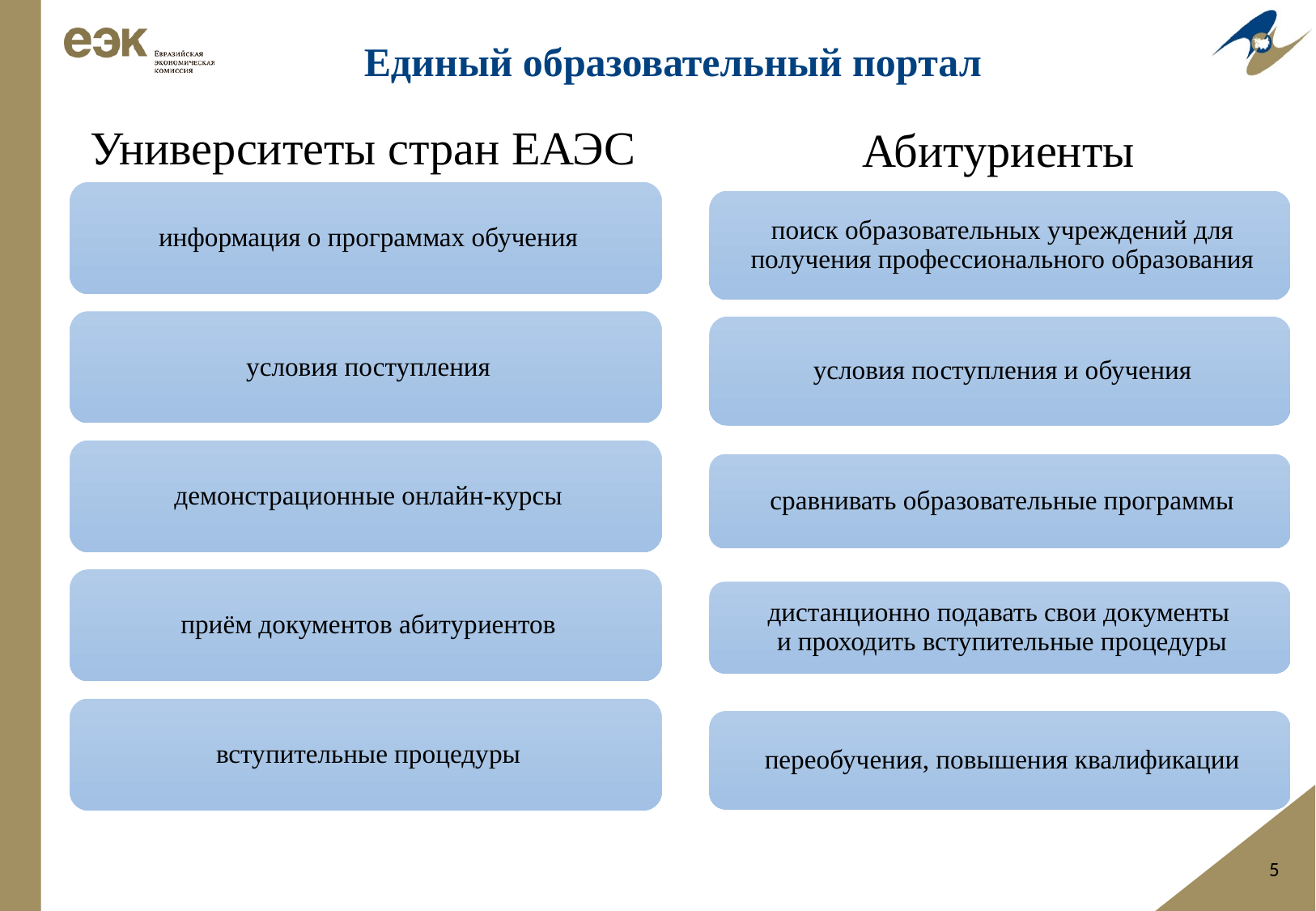

# Единый образовательный портал
Университеты стран ЕАЭС
Абитуриенты
поиск образовательных учреждений для получения профессионального образования
сравнивать образовательные программы
дистанционно подавать свои документы
и проходить вступительные процедуры
условия поступления и обучения
переобучения, повышения квалификации
информация о программах обучения
условия поступления
демонстрационные онлайн-курсы
приём документов абитуриентов
вступительные процедуры
5